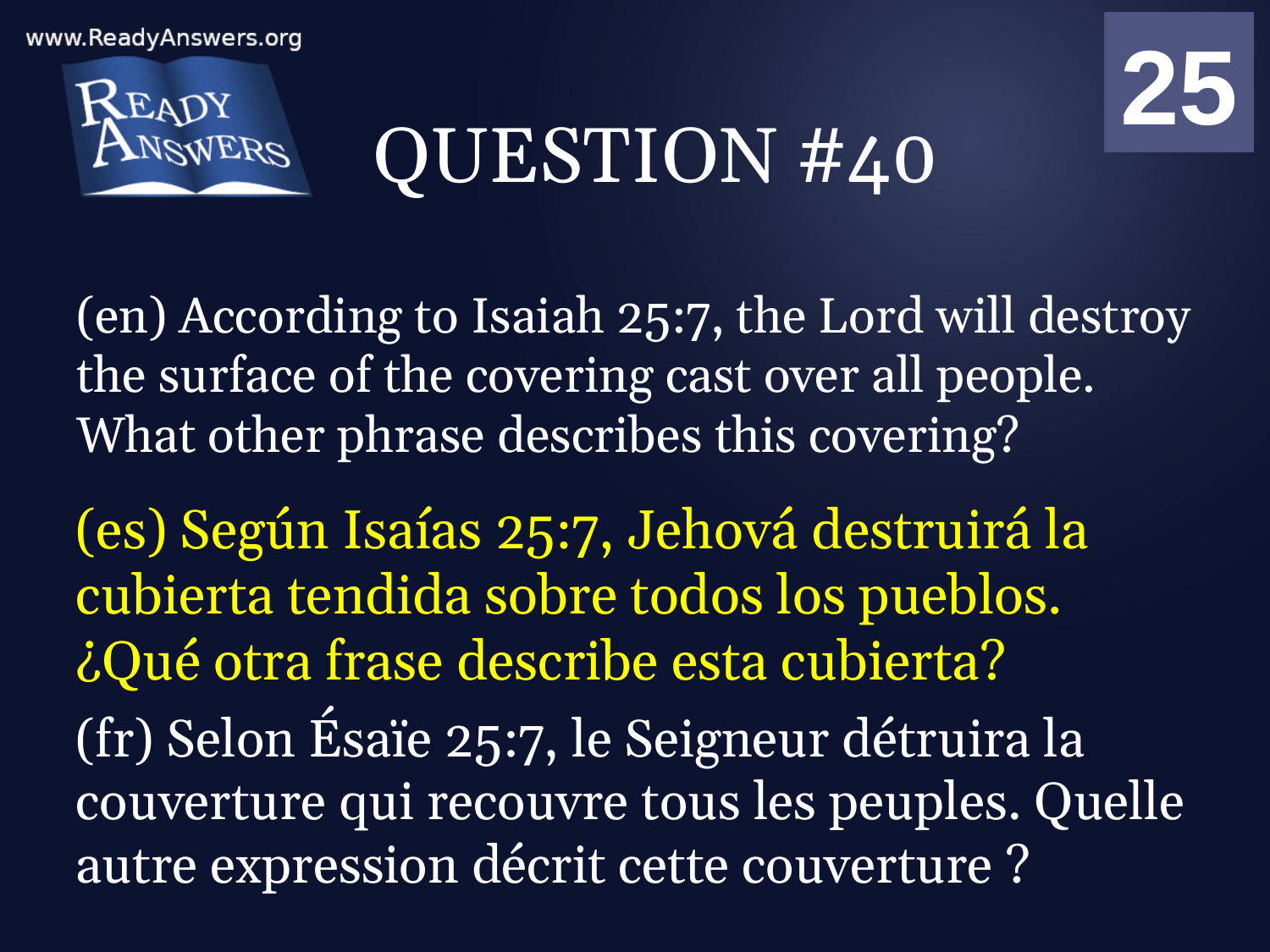

01
02
03
04
05
06
07
08
09
10
11
12
13
14
15
16
17
18
19
20
21
22
23
24
25
00
# QUESTION #40
(en) According to Isaiah 25:7, the Lord will destroy the surface of the covering cast over all people.  What other phrase describes this covering?
(es) Según Isaías 25:7, Jehová destruirá la cubierta tendida sobre todos los pueblos. ¿Qué otra frase describe esta cubierta?
(fr) Selon Ésaïe 25:7, le Seigneur détruira la couverture qui recouvre tous les peuples. Quelle autre expression décrit cette couverture ?